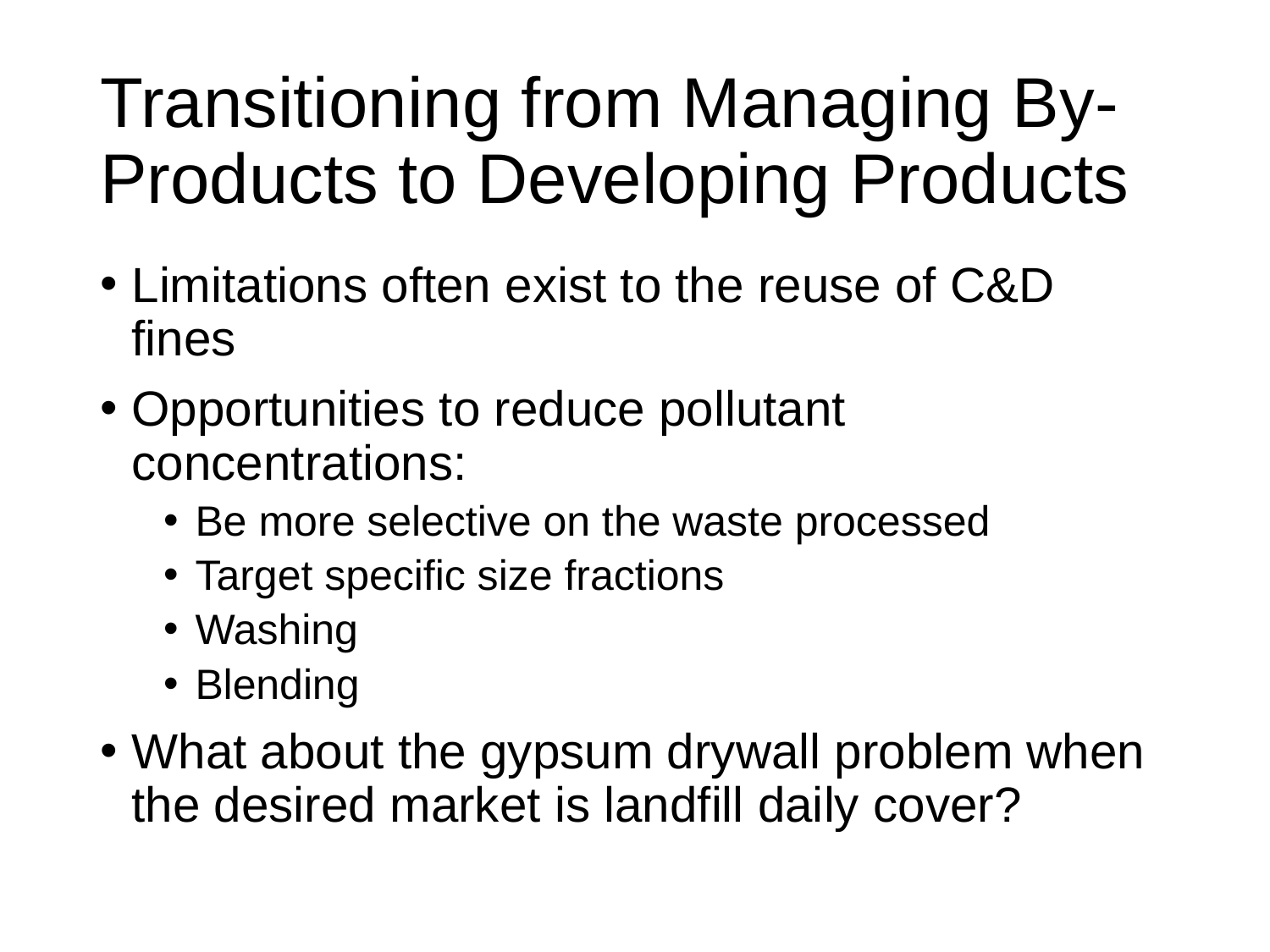

# Transitioning from Managing By-Products to Developing Products
Limitations often exist to the reuse of C&D fines
Opportunities to reduce pollutant concentrations:
Be more selective on the waste processed
Target specific size fractions
Washing
Blending
What about the gypsum drywall problem when the desired market is landfill daily cover?